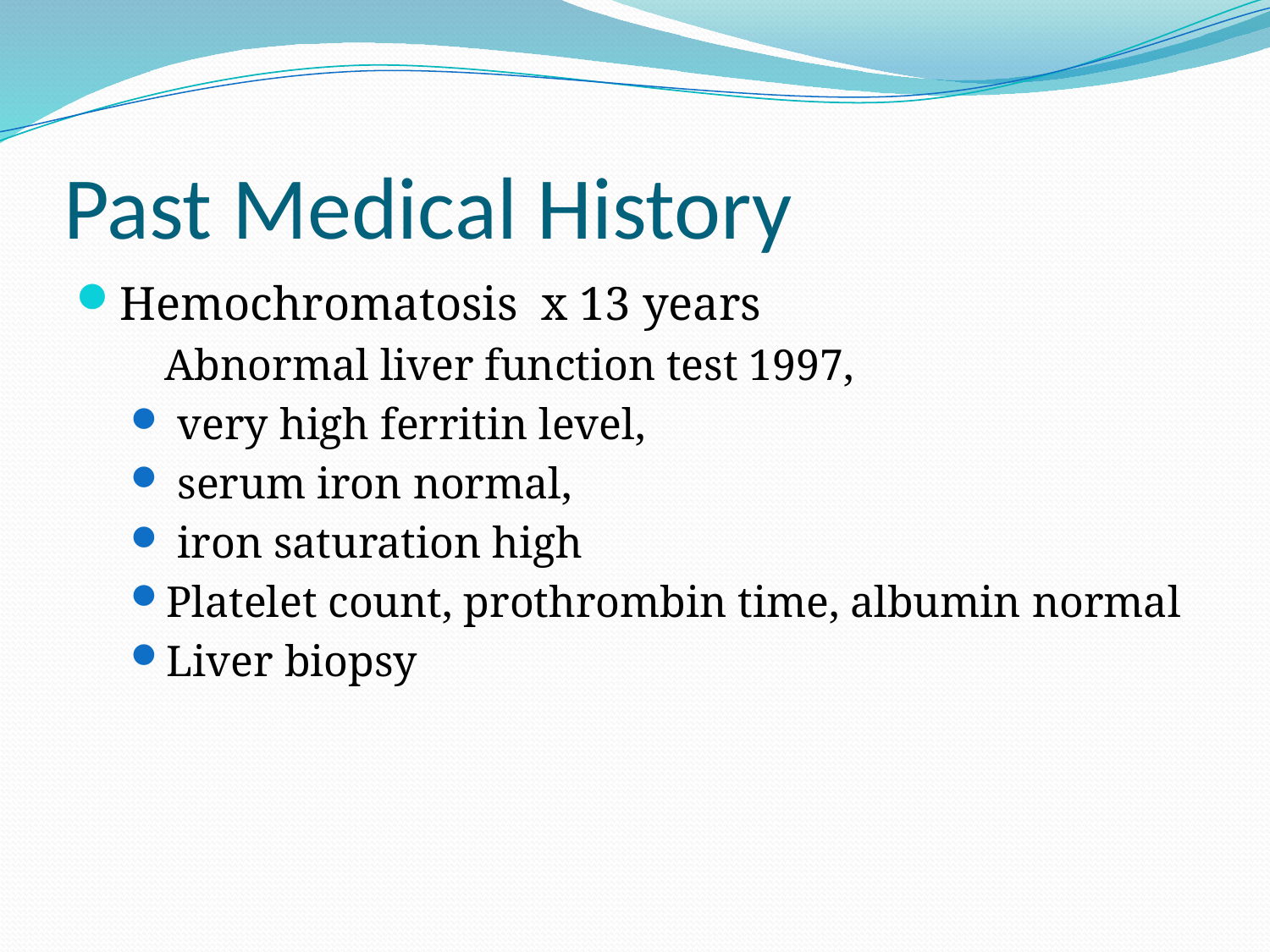

# Past Medical History
Hemochromatosis  x 13 years
	Abnormal liver function test 1997,
 very high ferritin level,
 serum iron normal,
 iron saturation high
Platelet count, prothrombin time, albumin normal
Liver biopsy